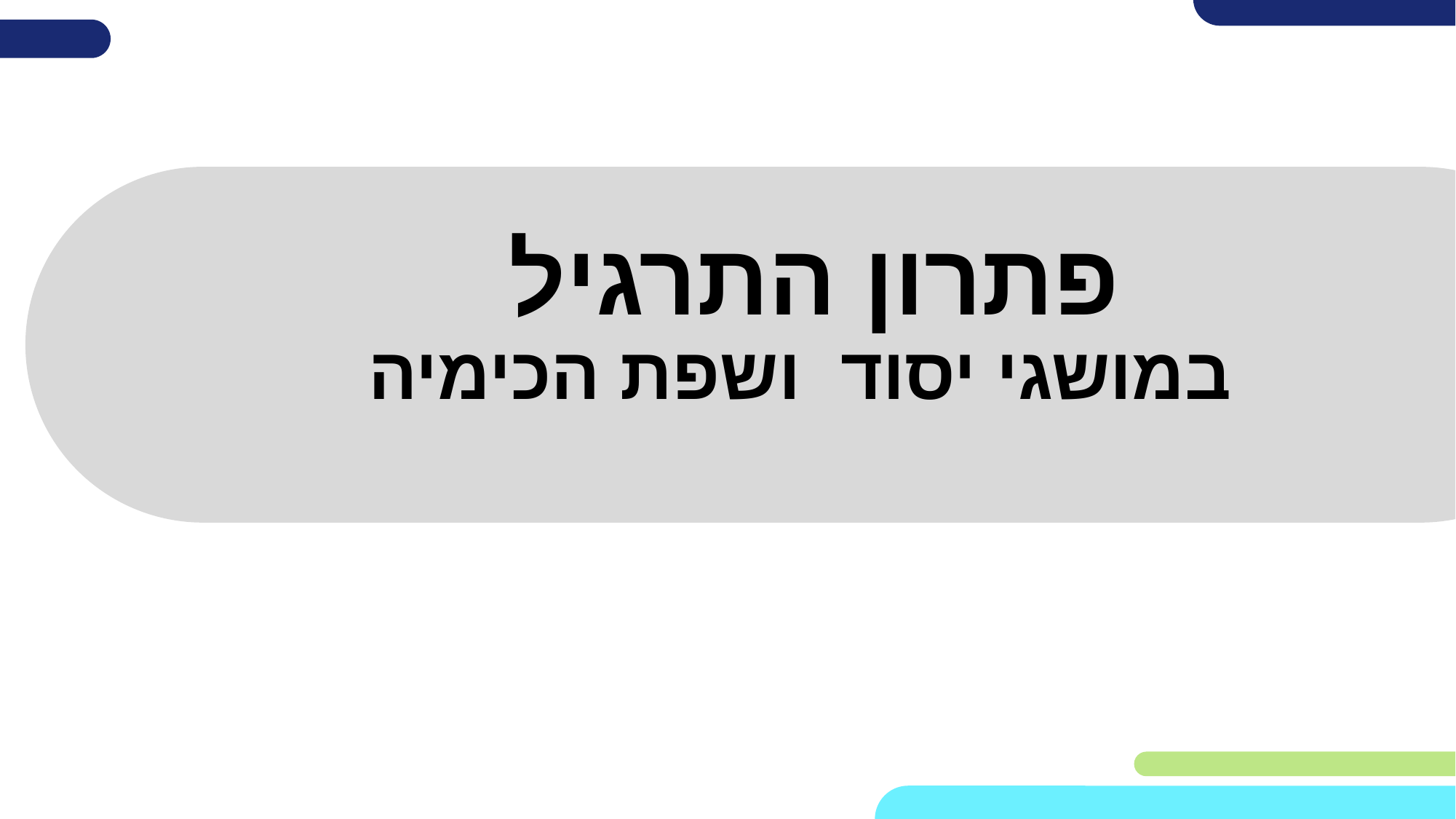

# פתרון התרגיל במושגי יסוד  ושפת הכימיה